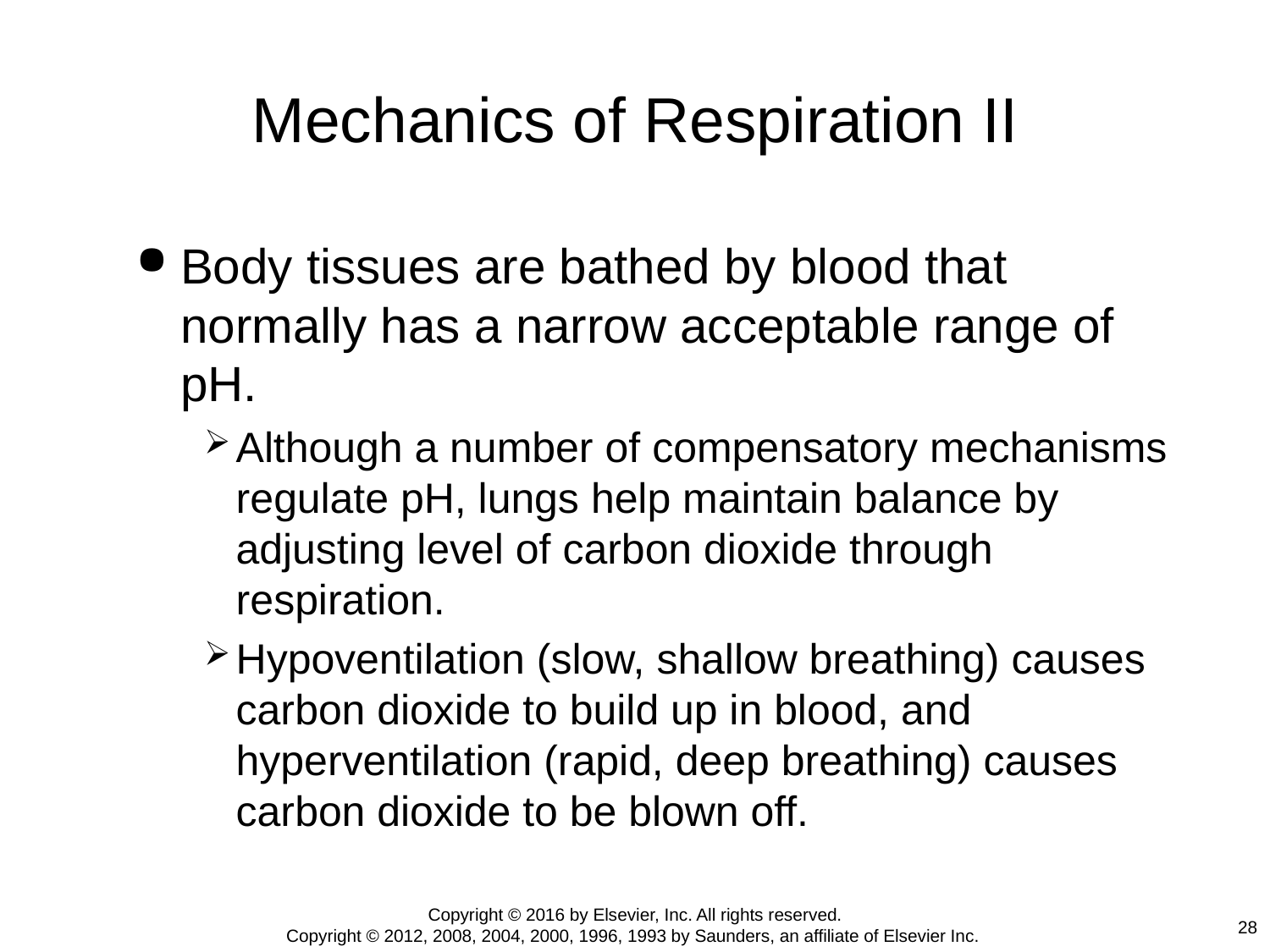

# Mechanics of Respiration II
Body tissues are bathed by blood that normally has a narrow acceptable range of pH.
Although a number of compensatory mechanisms regulate pH, lungs help maintain balance by adjusting level of carbon dioxide through respiration.
Hypoventilation (slow, shallow breathing) causes carbon dioxide to build up in blood, and hyperventilation (rapid, deep breathing) causes carbon dioxide to be blown off.
Copyright © 2016 by Elsevier, Inc. All rights reserved.
Copyright © 2012, 2008, 2004, 2000, 1996, 1993 by Saunders, an affiliate of Elsevier Inc.
28